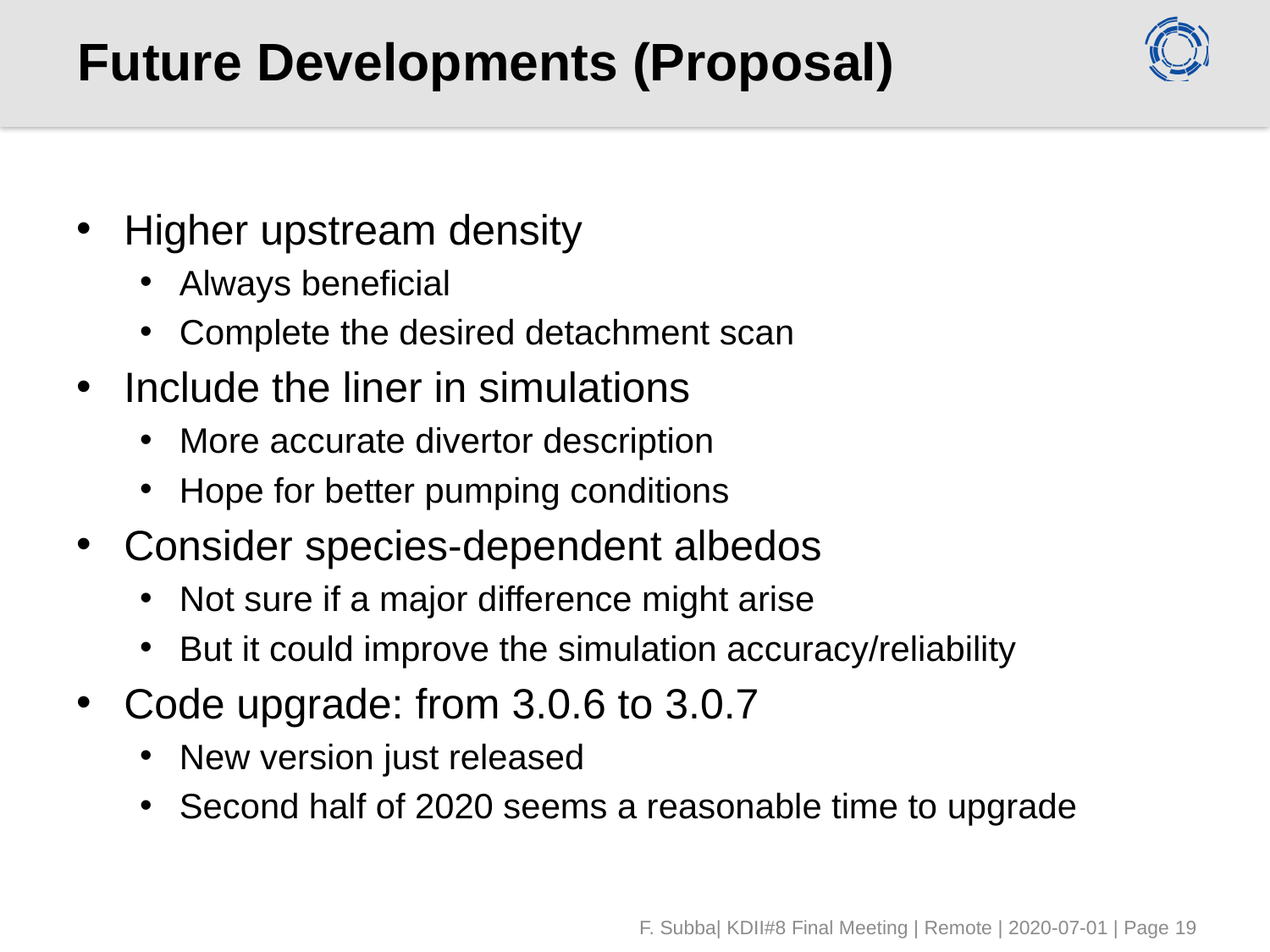

# Future Developments (Proposal)
Higher upstream density
Always beneficial
Complete the desired detachment scan
Include the liner in simulations
More accurate divertor description
Hope for better pumping conditions
Consider species-dependent albedos
Not sure if a major difference might arise
But it could improve the simulation accuracy/reliability
Code upgrade: from 3.0.6 to 3.0.7
New version just released
Second half of 2020 seems a reasonable time to upgrade
F. Subba| KDII#8 Final Meeting | Remote | 2020-07-01 | Page 19